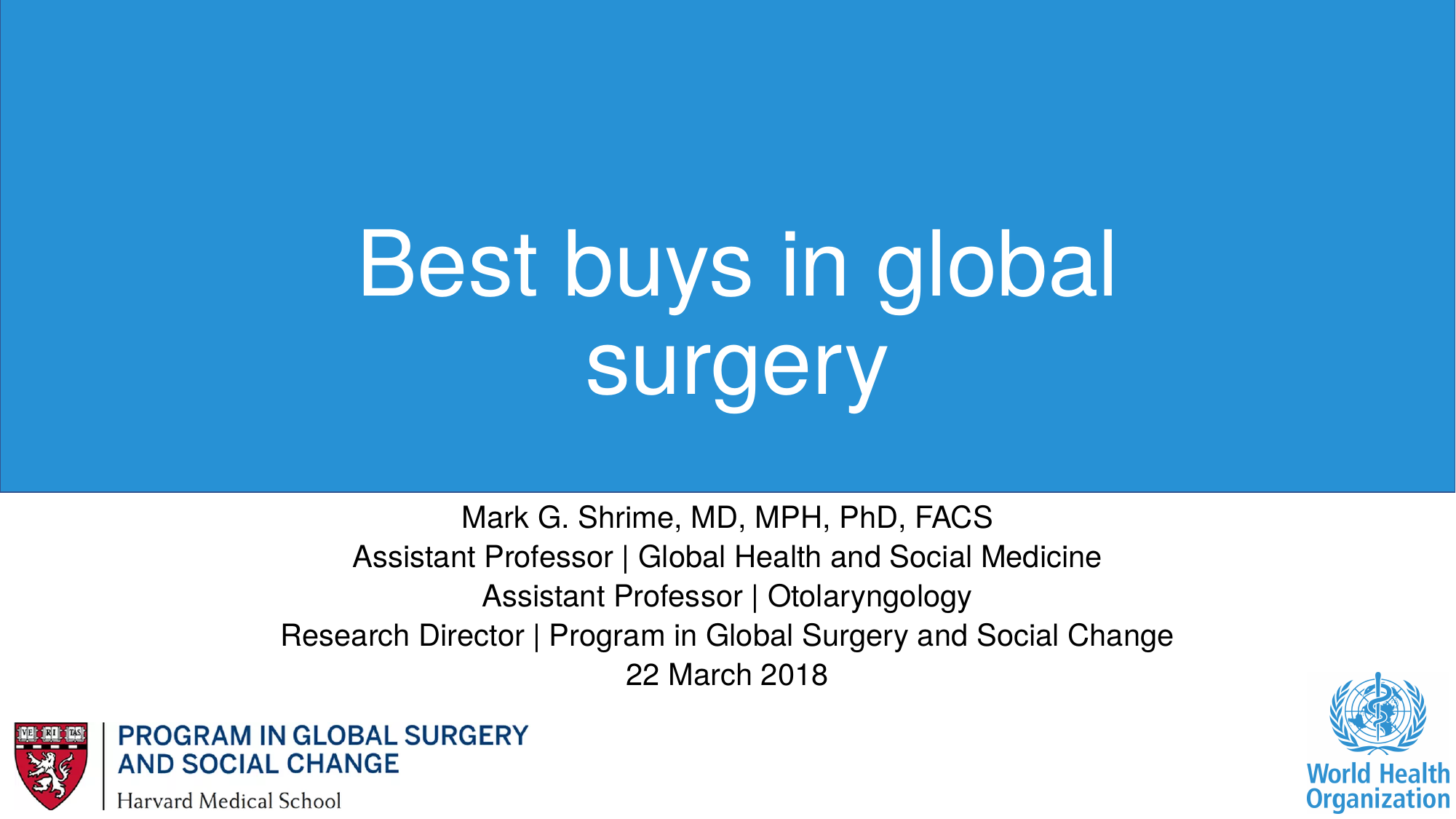

# Best buys in global surgery
Mark G. Shrime, MD, MPH, PhD, FACS
Assistant Professor | Global Health and Social Medicine
Assistant Professor | Otolaryngology
Research Director | Program in Global Surgery and Social Change
22 March 2018